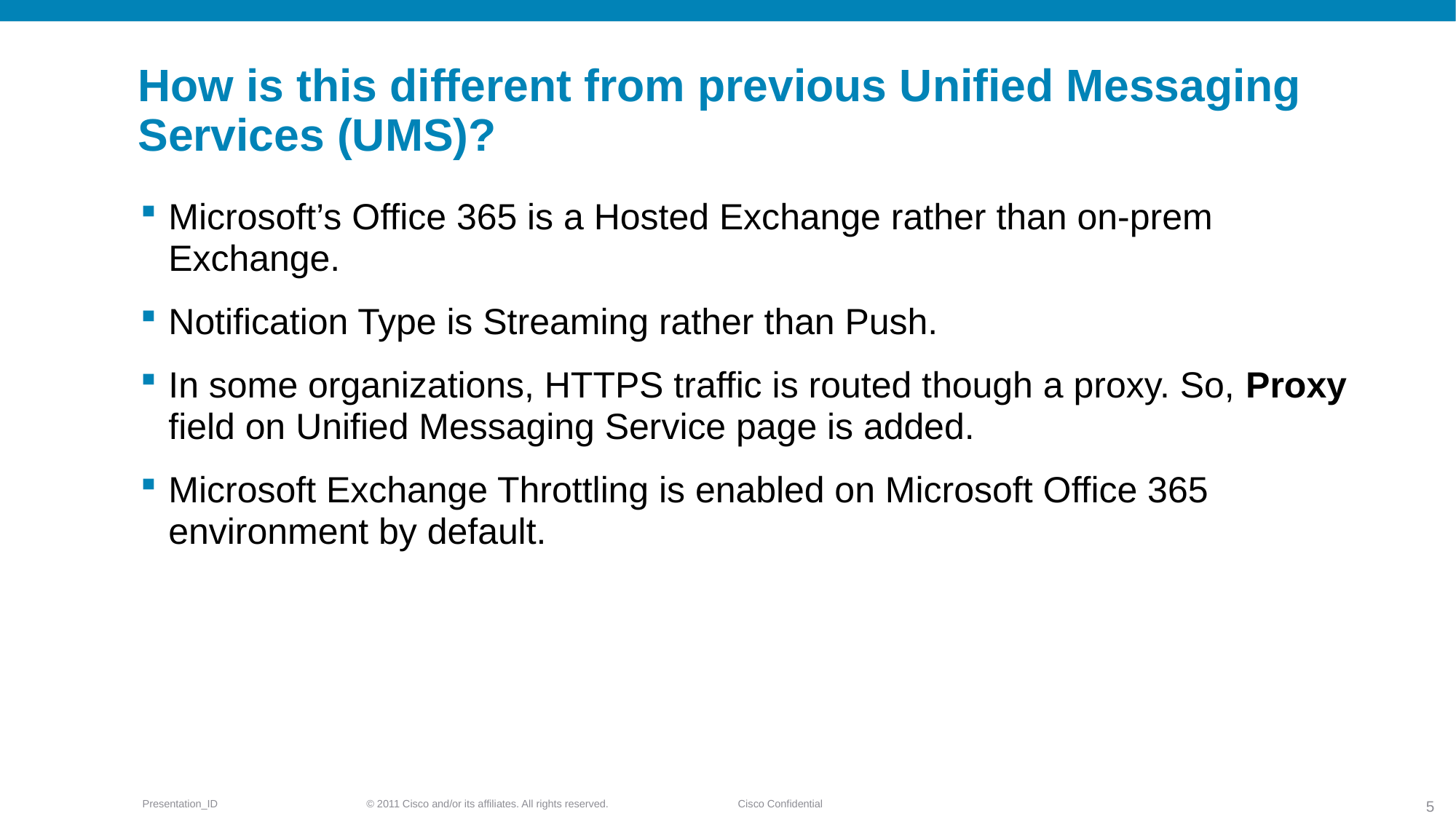

# How is this different from previous Unified Messaging Services (UMS)?

Microsoft’s Office 365 is a Hosted Exchange rather than on-prem Exchange.
Notification Type is Streaming rather than Push.
In some organizations, HTTPS traffic is routed though a proxy. So, Proxy field on Unified Messaging Service page is added.
Microsoft Exchange Throttling is enabled on Microsoft Office 365 environment by default.